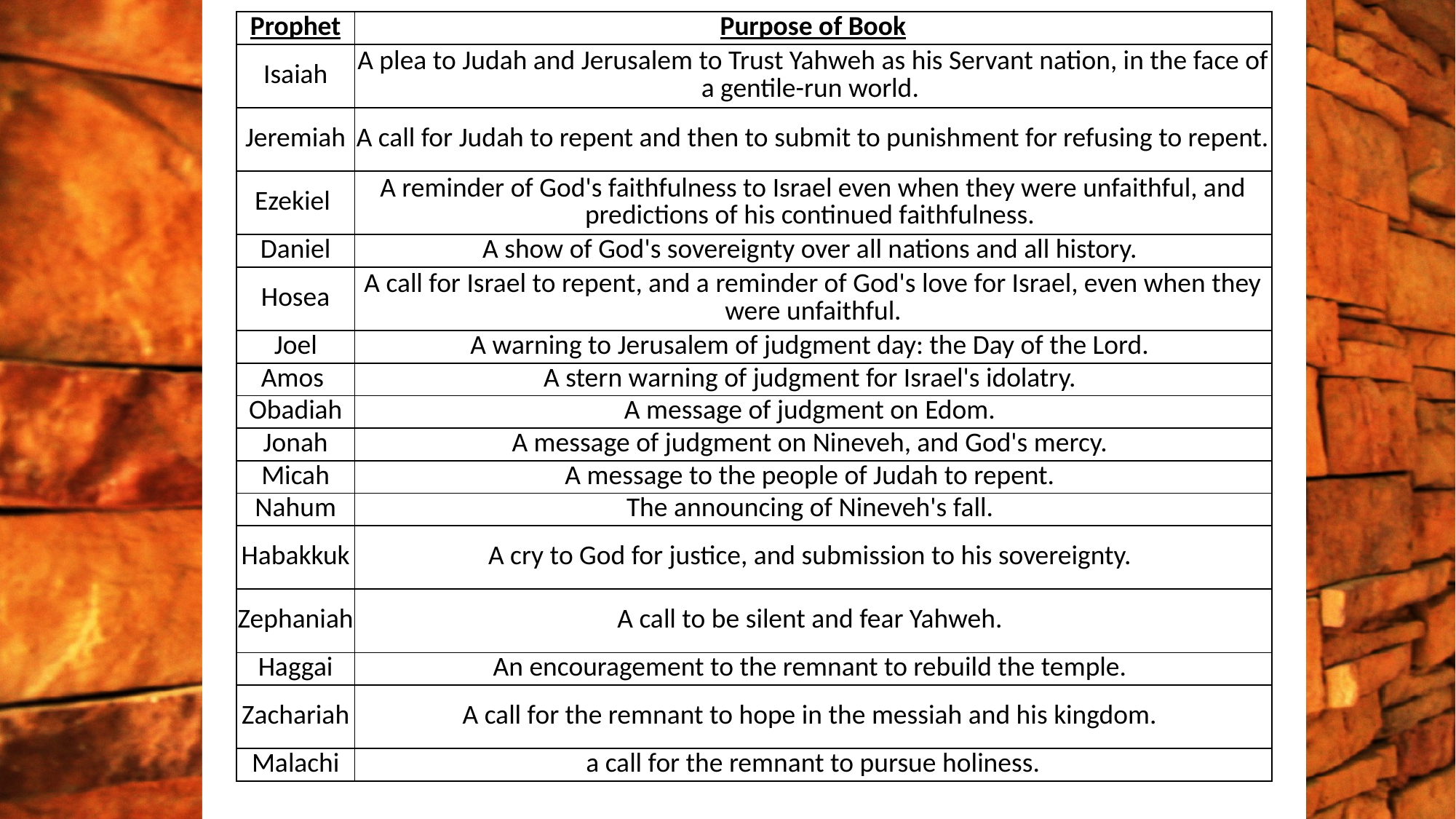

| Prophet | Purpose of Book |
| --- | --- |
| Isaiah | A plea to Judah and Jerusalem to Trust Yahweh as his Servant nation, in the face of a gentile-run world. |
| Jeremiah | A call for Judah to repent and then to submit to punishment for refusing to repent. |
| Ezekiel | A reminder of God's faithfulness to Israel even when they were unfaithful, and predictions of his continued faithfulness. |
| Daniel | A show of God's sovereignty over all nations and all history. |
| Hosea | A call for Israel to repent, and a reminder of God's love for Israel, even when they were unfaithful. |
| Joel | A warning to Jerusalem of judgment day: the Day of the Lord. |
| Amos | A stern warning of judgment for Israel's idolatry. |
| Obadiah | A message of judgment on Edom. |
| Jonah | A message of judgment on Nineveh, and God's mercy. |
| Micah | A message to the people of Judah to repent. |
| Nahum | The announcing of Nineveh's fall. |
| Habakkuk | A cry to God for justice, and submission to his sovereignty. |
| Zephaniah | A call to be silent and fear Yahweh. |
| Haggai | An encouragement to the remnant to rebuild the temple. |
| Zachariah | A call for the remnant to hope in the messiah and his kingdom. |
| Malachi | a call for the remnant to pursue holiness. |